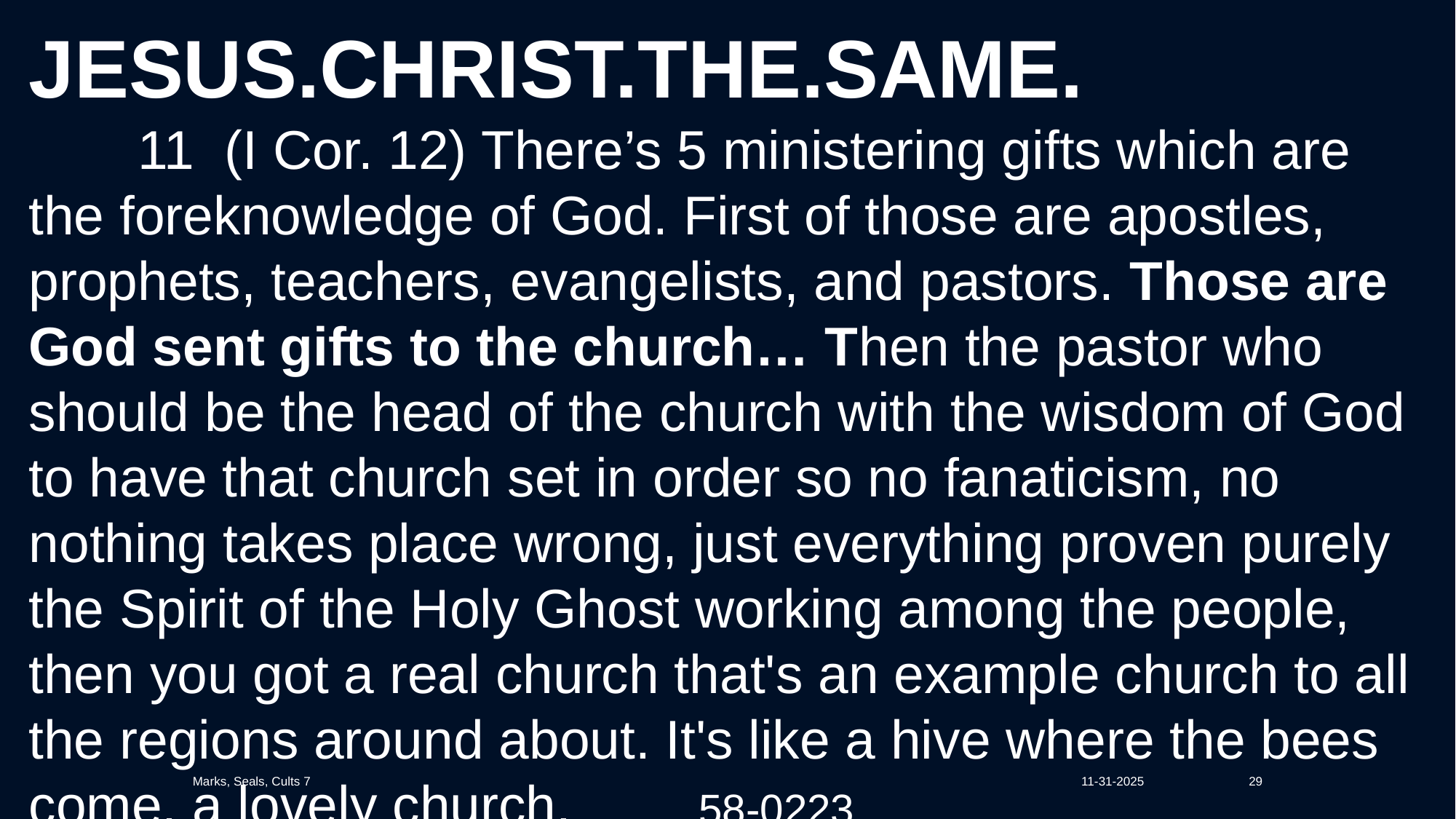

JESUS.CHRIST.THE.SAME.
	11  (I Cor. 12) There’s 5 ministering gifts which are the foreknowledge of God. First of those are apostles, prophets, teachers, evangelists, and pastors. Those are God sent gifts to the church… Then the pastor who should be the head of the church with the wisdom of God to have that church set in order so no fanaticism, no nothing takes place wrong, just everything proven purely the Spirit of the Holy Ghost working among the people, then you got a real church that's an example church to all the regions around about. It's like a hive where the bees come, a lovely church.		 58-0223
Marks, Seals, Cults 7
11-31-2025
29